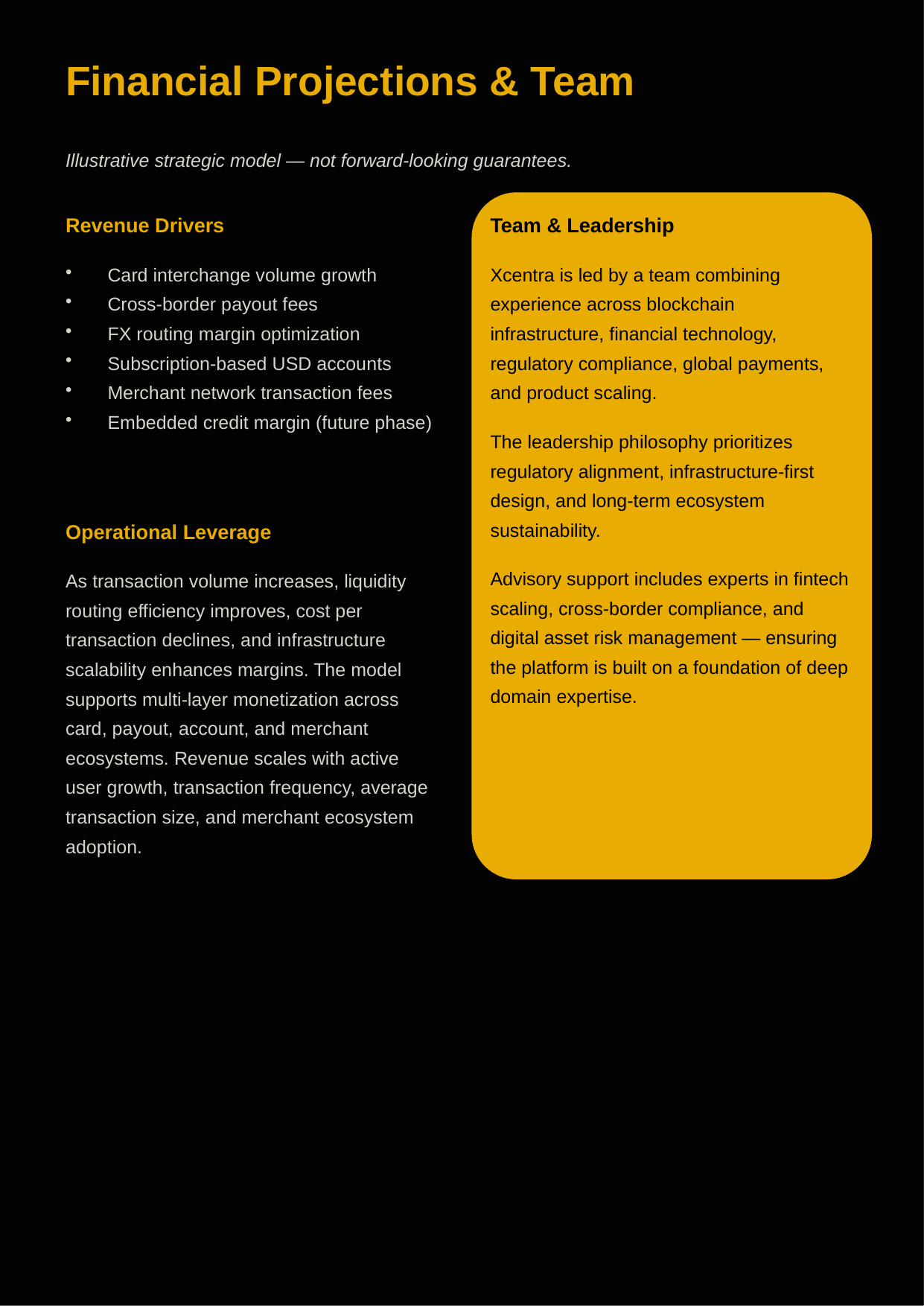

Financial Projections & Team
Illustrative strategic model — not forward-looking guarantees.

Revenue Drivers
Team & Leadership
Card interchange volume growth
Cross-border payout fees
FX routing margin optimization
Subscription-based USD accounts
Merchant network transaction fees
Embedded credit margin (future phase)
Xcentra is led by a team combining experience across blockchain infrastructure, financial technology, regulatory compliance, global payments, and product scaling.
The leadership philosophy prioritizes regulatory alignment, infrastructure-first design, and long-term ecosystem sustainability.
Operational Leverage
Advisory support includes experts in fintech scaling, cross-border compliance, and digital asset risk management — ensuring the platform is built on a foundation of deep domain expertise.
As transaction volume increases, liquidity routing efficiency improves, cost per transaction declines, and infrastructure scalability enhances margins. The model supports multi-layer monetization across card, payout, account, and merchant ecosystems. Revenue scales with active user growth, transaction frequency, average transaction size, and merchant ecosystem adoption.